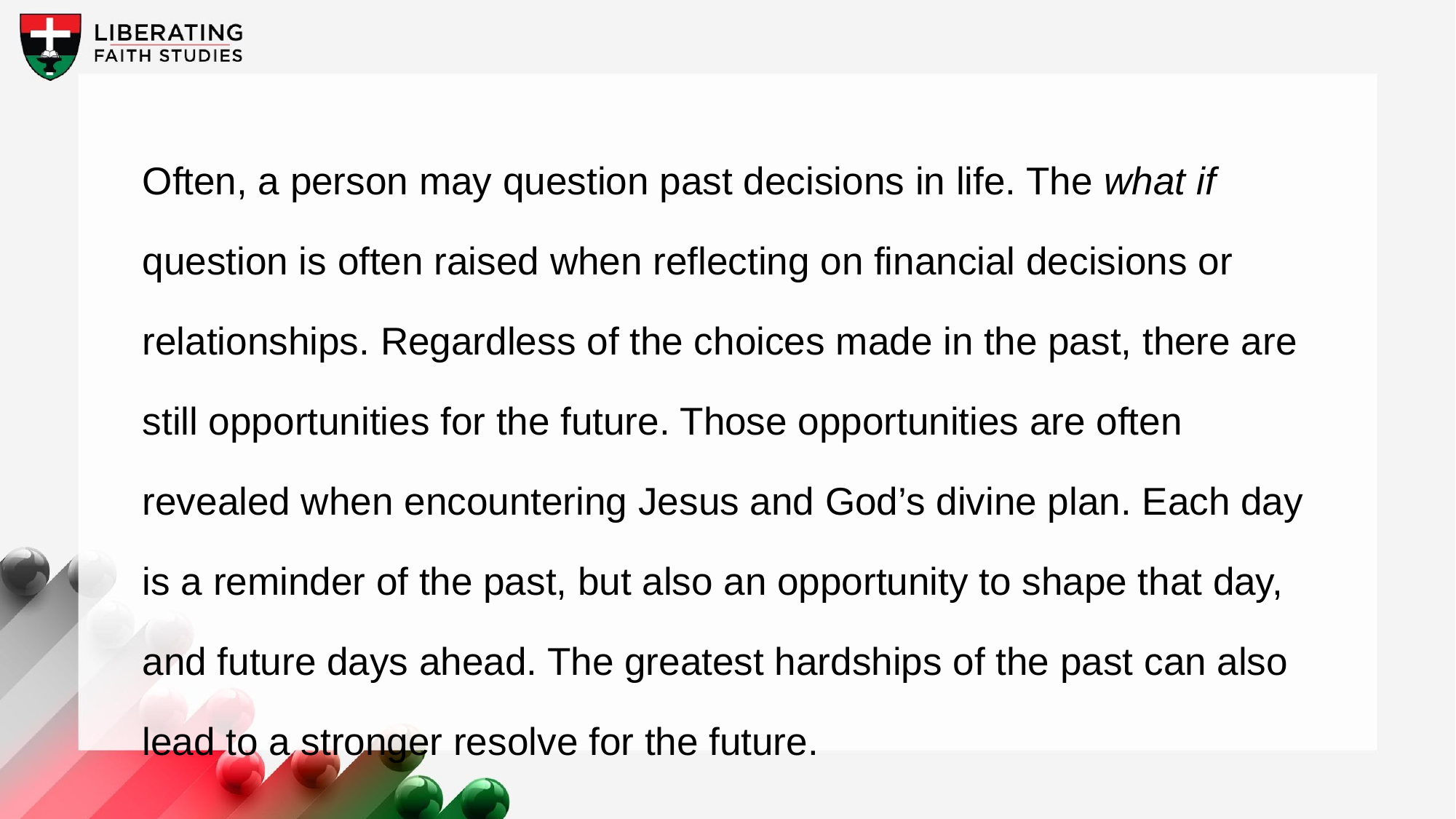

Often, a person may question past decisions in life. The what if question is often raised when reflecting on financial decisions or relationships. Regardless of the choices made in the past, there are still opportunities for the future. Those opportunities are often revealed when encountering Jesus and God’s divine plan. Each day is a reminder of the past, but also an opportunity to shape that day, and future days ahead. The greatest hardships of the past can also lead to a stronger resolve for the future.